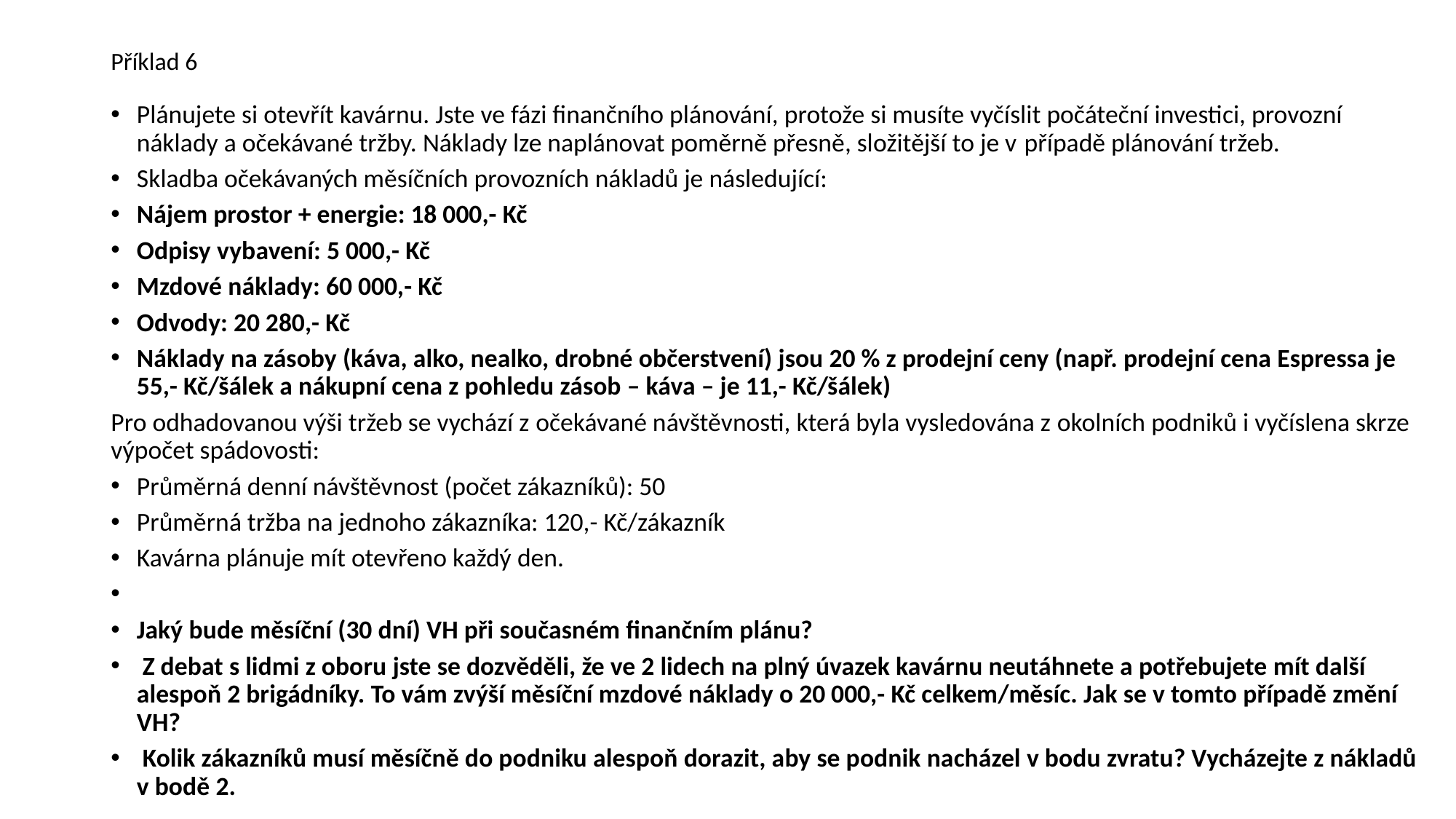

# Příklad 6
Plánujete si otevřít kavárnu. Jste ve fázi finančního plánování, protože si musíte vyčíslit počáteční investici, provozní náklady a očekávané tržby. Náklady lze naplánovat poměrně přesně, složitější to je v případě plánování tržeb.
Skladba očekávaných měsíčních provozních nákladů je následující:
Nájem prostor + energie: 18 000,- Kč
Odpisy vybavení: 5 000,- Kč
Mzdové náklady: 60 000,- Kč
Odvody: 20 280,- Kč
Náklady na zásoby (káva, alko, nealko, drobné občerstvení) jsou 20 % z prodejní ceny (např. prodejní cena Espressa je 55,- Kč/šálek a nákupní cena z pohledu zásob – káva – je 11,- Kč/šálek)
Pro odhadovanou výši tržeb se vychází z očekávané návštěvnosti, která byla vysledována z okolních podniků i vyčíslena skrze výpočet spádovosti:
Průměrná denní návštěvnost (počet zákazníků): 50
Průměrná tržba na jednoho zákazníka: 120,- Kč/zákazník
Kavárna plánuje mít otevřeno každý den.

Jaký bude měsíční (30 dní) VH při současném finančním plánu?
 Z debat s lidmi z oboru jste se dozvěděli, že ve 2 lidech na plný úvazek kavárnu neutáhnete a potřebujete mít další alespoň 2 brigádníky. To vám zvýší měsíční mzdové náklady o 20 000,- Kč celkem/měsíc. Jak se v tomto případě změní VH?
 Kolik zákazníků musí měsíčně do podniku alespoň dorazit, aby se podnik nacházel v bodu zvratu? Vycházejte z nákladů v bodě 2.